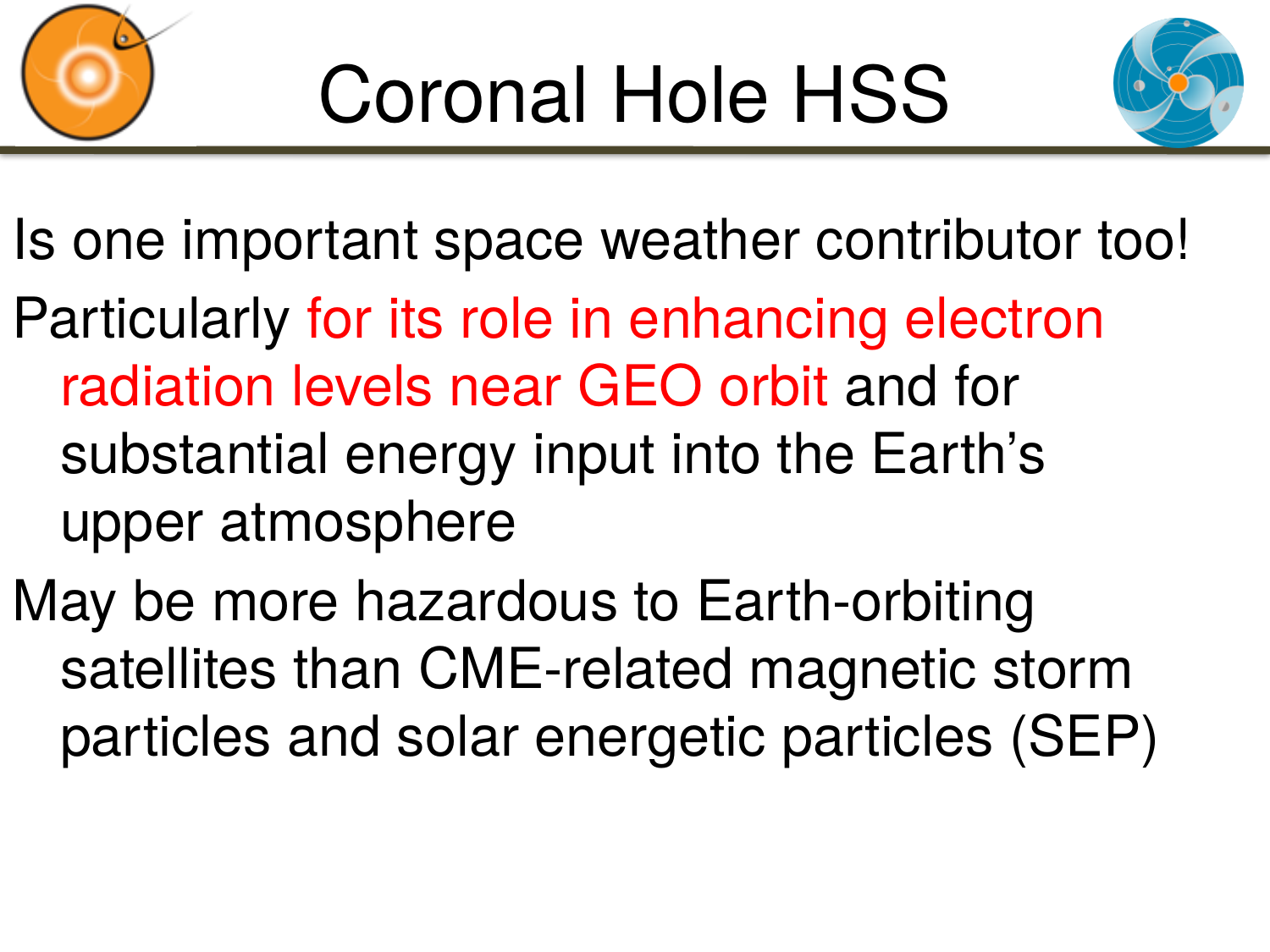

# Coronal Hole HSS
Is one important space weather contributor too!
Particularly for its role in enhancing electron radiation levels near GEO orbit and for substantial energy input into the Earth’s upper atmosphere
May be more hazardous to Earth-orbiting satellites than CME-related magnetic storm particles and solar energetic particles (SEP)